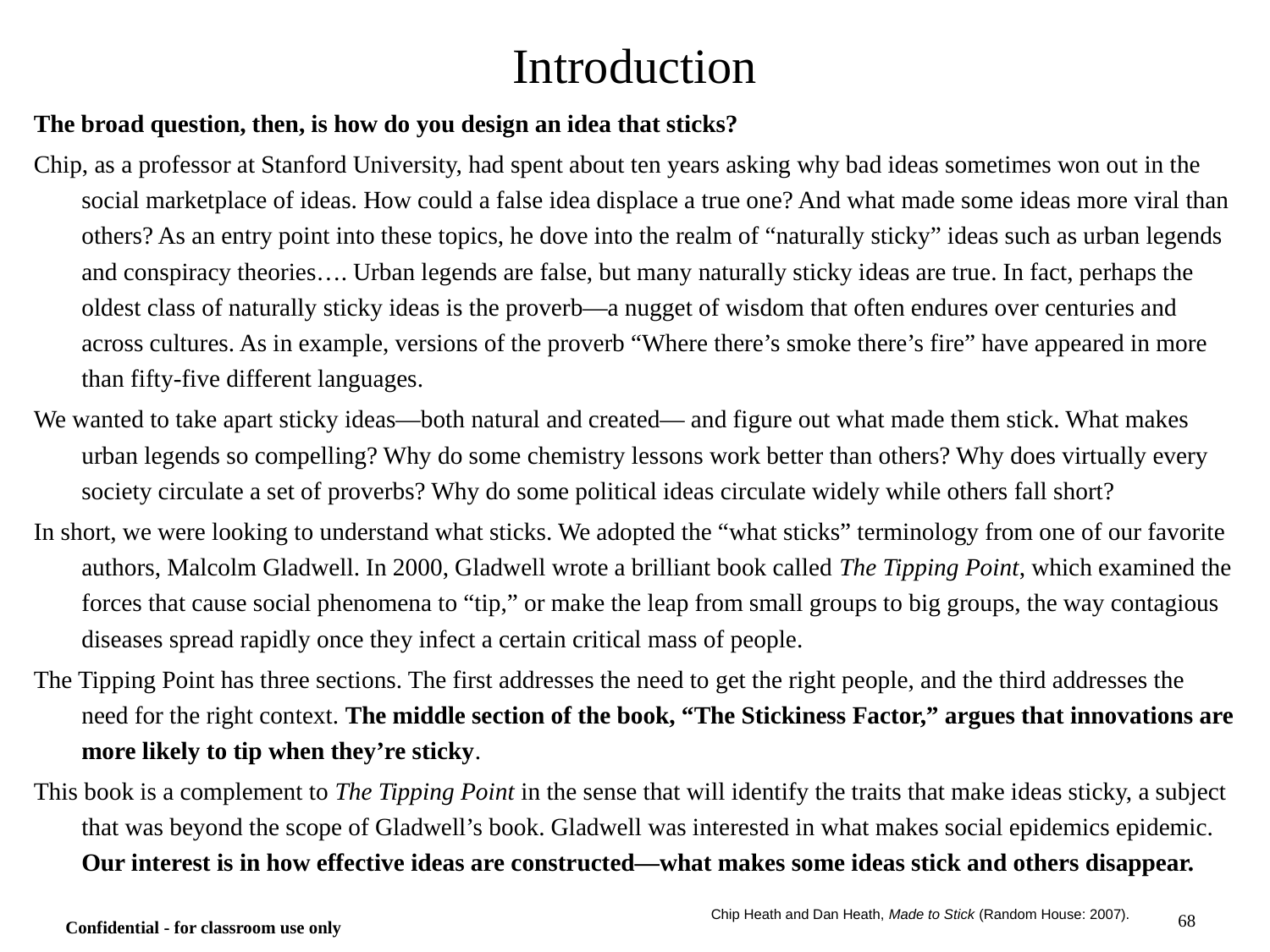

# Introduction
The broad question, then, is how do you design an idea that sticks?
Chip, as a professor at Stanford University, had spent about ten years asking why bad ideas sometimes won out in the social marketplace of ideas. How could a false idea displace a true one? And what made some ideas more viral than others? As an entry point into these topics, he dove into the realm of “naturally sticky” ideas such as urban legends and conspiracy theories…. Urban legends are false, but many naturally sticky ideas are true. In fact, perhaps the oldest class of naturally sticky ideas is the proverb—a nugget of wisdom that often endures over centuries and across cultures. As in example, versions of the proverb “Where there’s smoke there’s fire” have appeared in more than fifty-five different languages.
We wanted to take apart sticky ideas—both natural and created— and figure out what made them stick. What makes urban legends so compelling? Why do some chemistry lessons work better than others? Why does virtually every society circulate a set of proverbs? Why do some political ideas circulate widely while others fall short?
In short, we were looking to understand what sticks. We adopted the “what sticks” terminology from one of our favorite authors, Malcolm Gladwell. In 2000, Gladwell wrote a brilliant book called The Tipping Point, which examined the forces that cause social phenomena to “tip,” or make the leap from small groups to big groups, the way contagious diseases spread rapidly once they infect a certain critical mass of people.
The Tipping Point has three sections. The first addresses the need to get the right people, and the third addresses the need for the right context. The middle section of the book, “The Stickiness Factor,” argues that innovations are more likely to tip when they’re sticky.
This book is a complement to The Tipping Point in the sense that will identify the traits that make ideas sticky, a subject that was beyond the scope of Gladwell’s book. Gladwell was interested in what makes social epidemics epidemic. Our interest is in how effective ideas are constructed—what makes some ideas stick and others disappear.
Chip Heath and Dan Heath, Made to Stick (Random House: 2007).